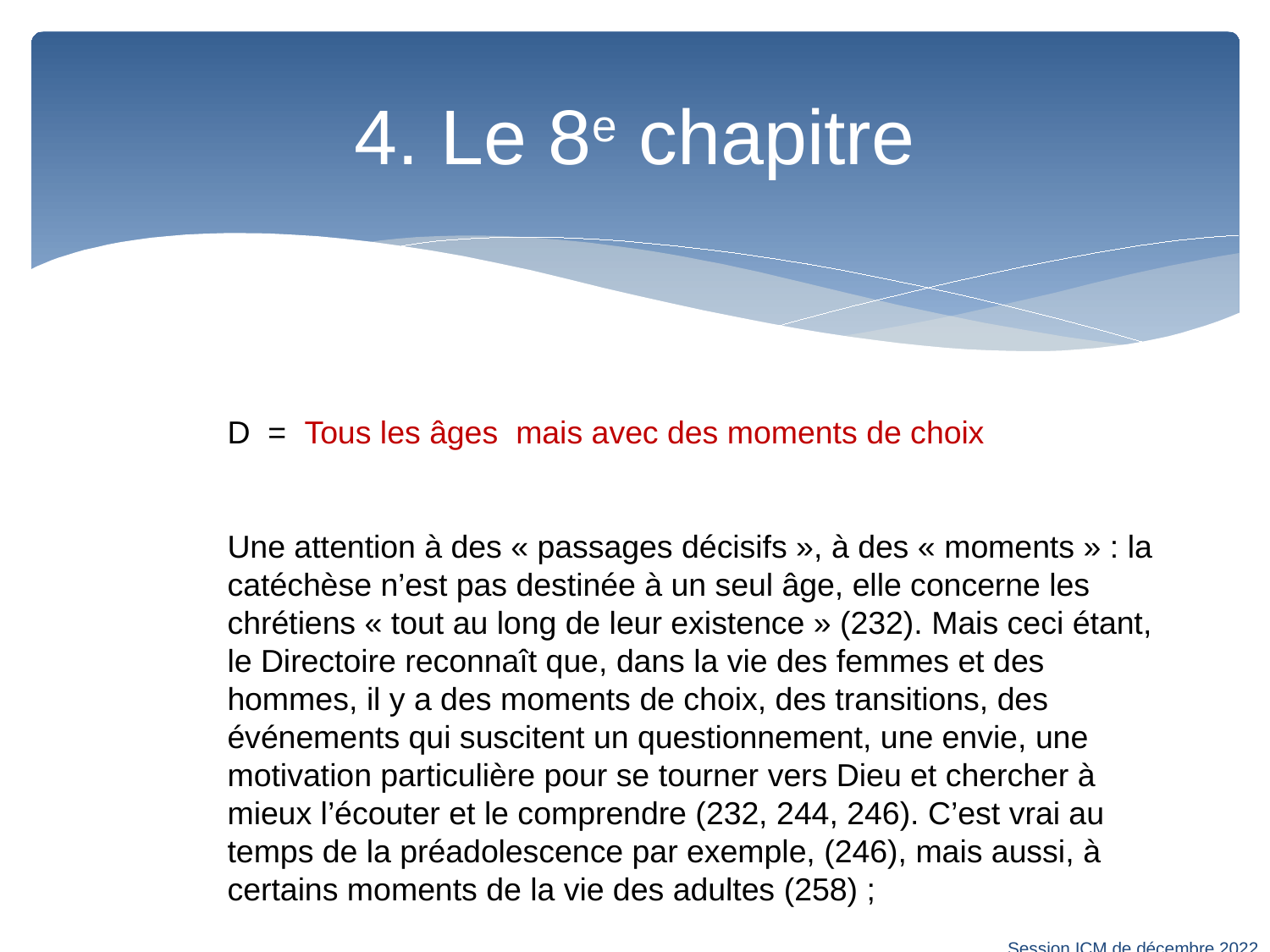

# 4. Le 8e chapitre

D  =  Tous les âges  mais avec des moments de choix

Une attention à des « passages décisifs », à des « moments » : la catéchèse n’est pas destinée à un seul âge, elle concerne les chrétiens « tout au long de leur existence » (232). Mais ceci étant, le Directoire reconnaît que, dans la vie des femmes et des hommes, il y a des moments de choix, des transitions, des événements qui suscitent un questionnement, une envie, une motivation particulière pour se tourner vers Dieu et chercher à mieux l’écouter et le comprendre (232, 244, 246). C’est vrai au temps de la préadolescence par exemple, (246), mais aussi, à certains moments de la vie des adultes (258) ;

Session ICM de décembre 2022